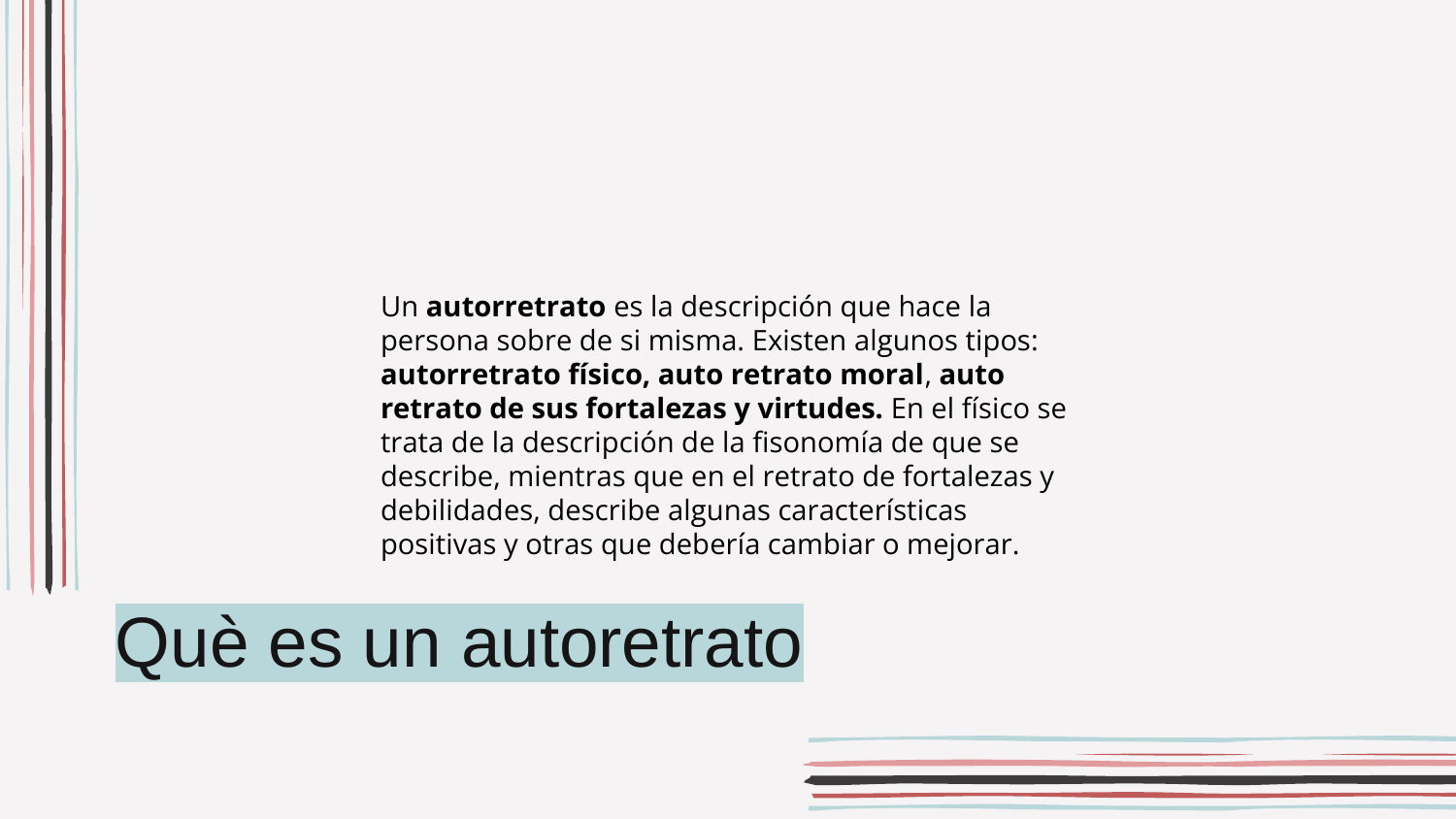

Un autorretrato es la descripción que hace la persona sobre de si misma. Existen algunos tipos: autorretrato físico, auto retrato moral, auto retrato de sus fortalezas y virtudes. En el físico se trata de la descripción de la fisonomía de que se describe, mientras que en el retrato de fortalezas y debilidades, describe algunas características positivas y otras que debería cambiar o mejorar.
# Què es un autoretrato